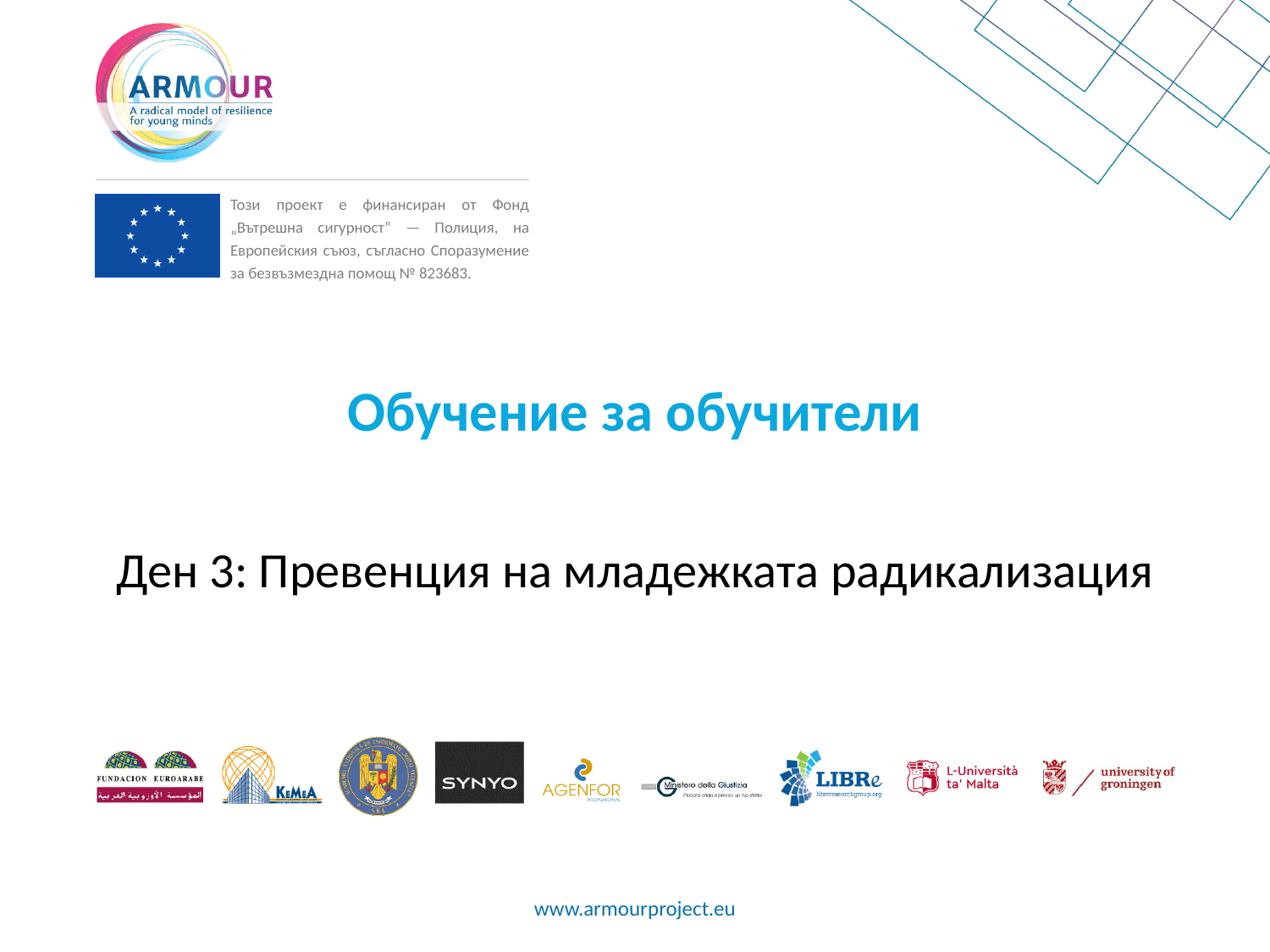

# Обучение за oбучители
Ден 3: Превенция на младежката радикализация
www.armourproject.eu